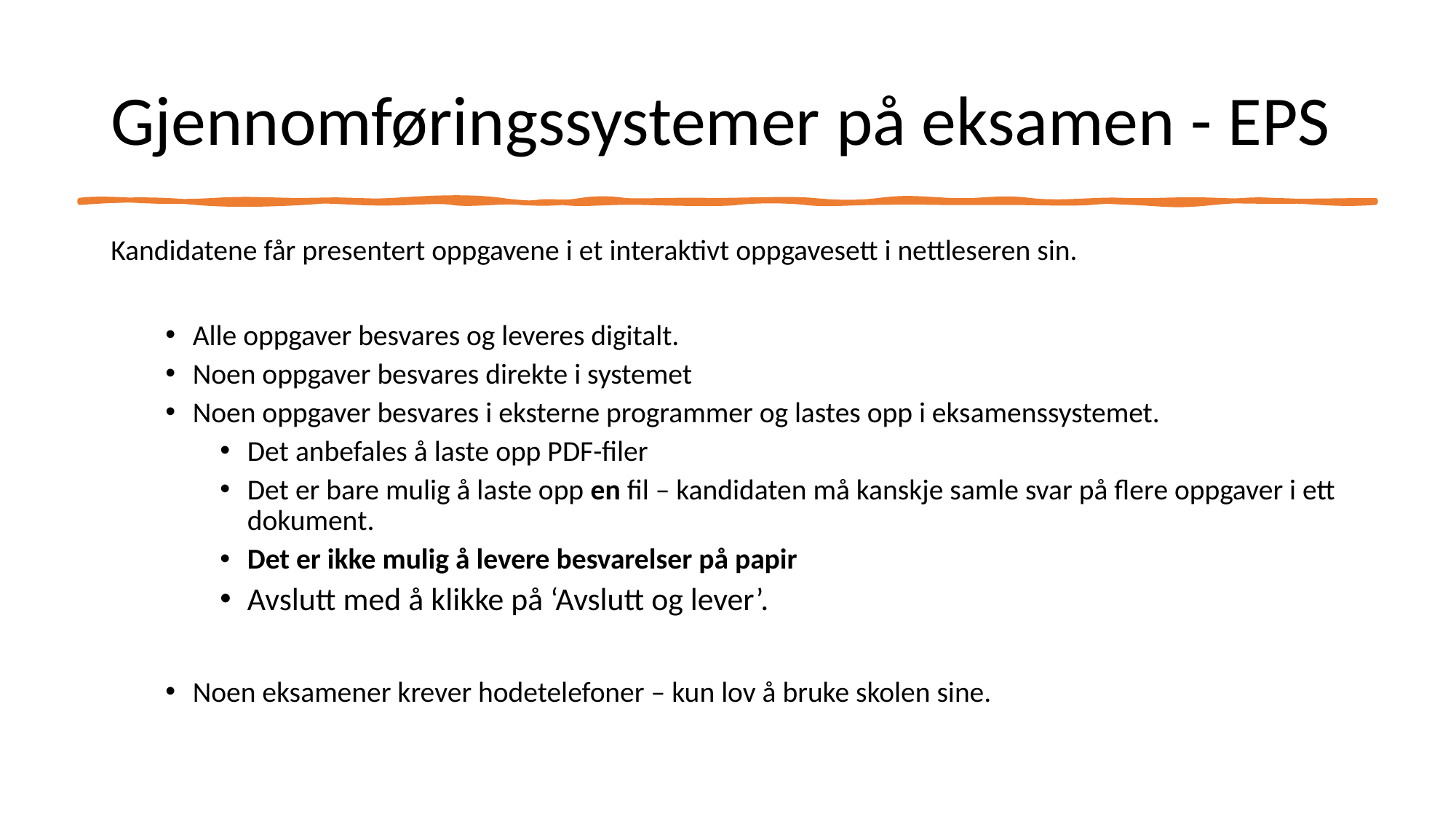

# Gjennomføringssystemer på eksamen - EPS

Kandidatene får presentert oppgavene i et interaktivt oppgavesett i nettleseren sin.

Alle oppgaver besvares og leveres digitalt.
Noen oppgaver besvares direkte i systemet
Noen oppgaver besvares i eksterne programmer og lastes opp i eksamenssystemet.
Det anbefales å laste opp PDF-filer
Det er bare mulig å laste opp en fil – kandidaten må kanskje samle svar på flere oppgaver i ett dokument.
Det er ikke mulig å levere besvarelser på papir
Avslutt med å klikke på ‘Avslutt og lever’.

Noen eksamener krever hodetelefoner – kun lov å bruke skolen sine.